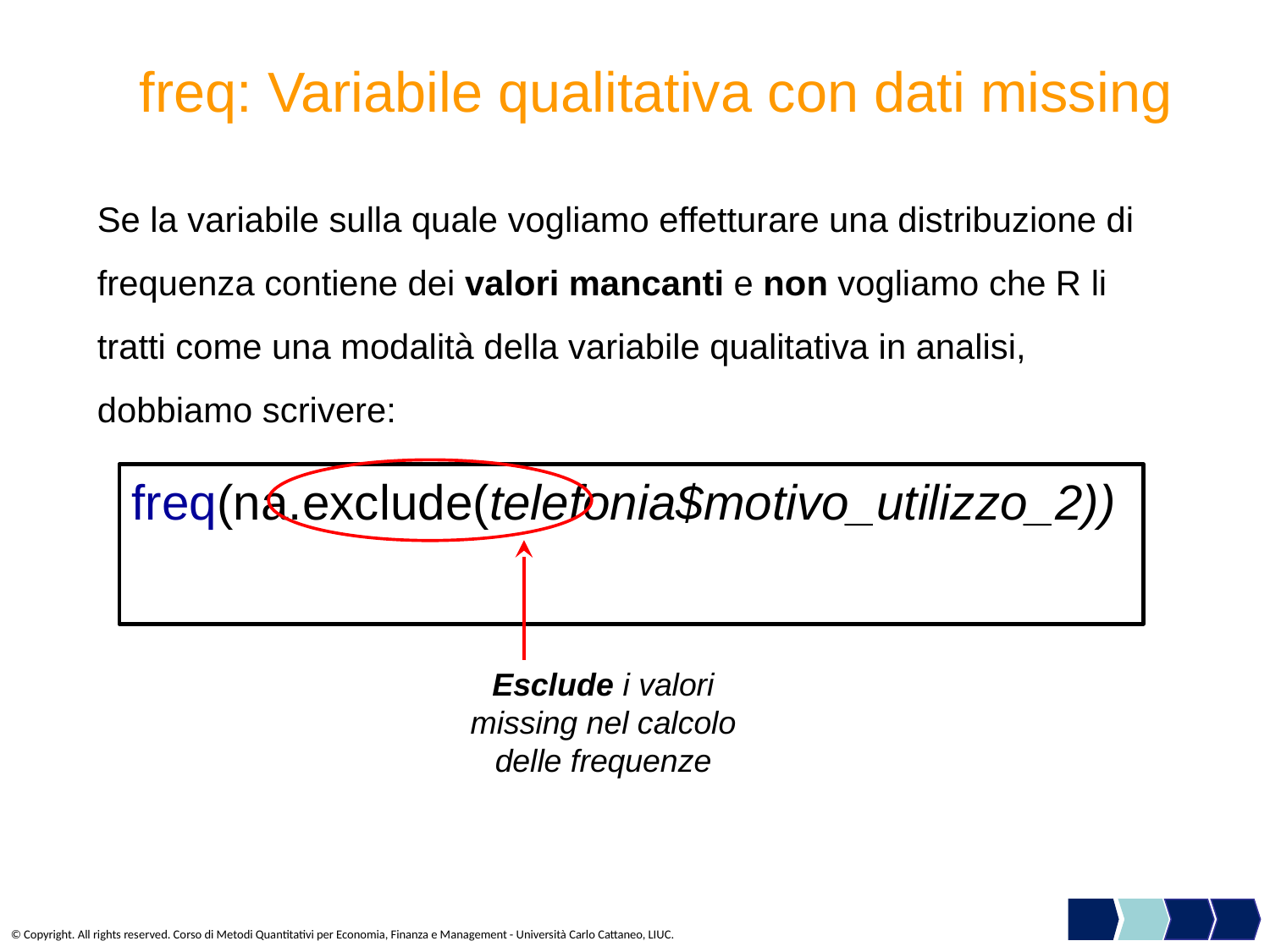

freq: Variabile qualitativa con dati missing
Se la variabile sulla quale vogliamo effetturare una distribuzione di frequenza contiene dei valori mancanti e non vogliamo che R li tratti come una modalità della variabile qualitativa in analisi, dobbiamo scrivere:

freq(na.exclude(telefonia$motivo_utilizzo_2))
Esclude i valori missing nel calcolo delle frequenze

© Copyright. All rights reserved. Corso di Metodi Quantitativi per Economia, Finanza e Management - Università Carlo Cattaneo, LIUC.